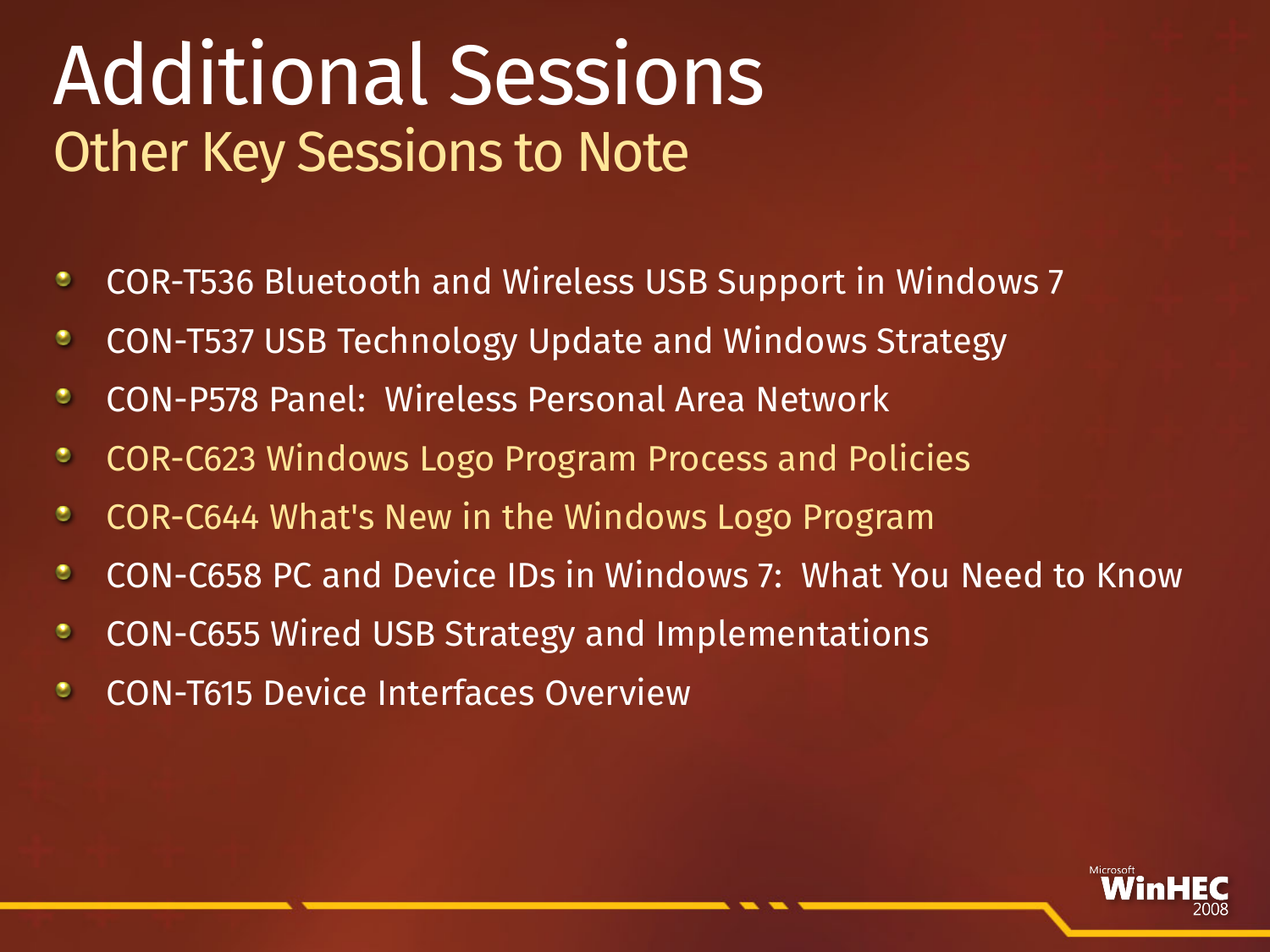

# Additional Sessions Other Key Sessions to Note
COR-T536 Bluetooth and Wireless USB Support in Windows 7
CON-T537 USB Technology Update and Windows Strategy
CON-P578 Panel:  Wireless Personal Area Network
COR-C623 Windows Logo Program Process and Policies
COR-C644 What's New in the Windows Logo Program
CON-C658 PC and Device IDs in Windows 7:  What You Need to Know
CON-C655 Wired USB Strategy and Implementations
CON-T615 Device Interfaces Overview